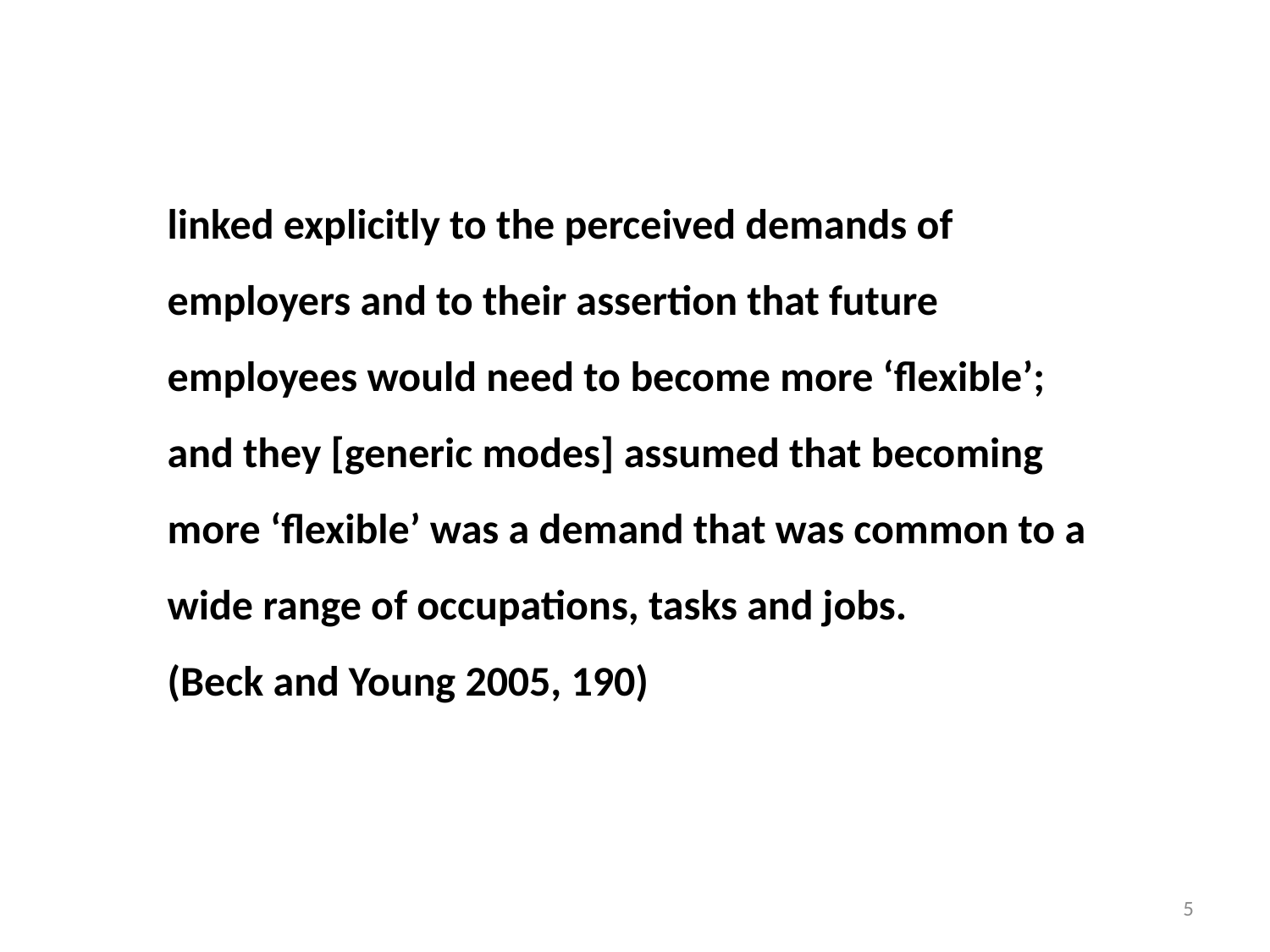

linked explicitly to the perceived demands of employers and to their assertion that future employees would need to become more ‘flexible’; and they [generic modes] assumed that becoming more ‘flexible’ was a demand that was common to a wide range of occupations, tasks and jobs.
(Beck and Young 2005, 190)

5